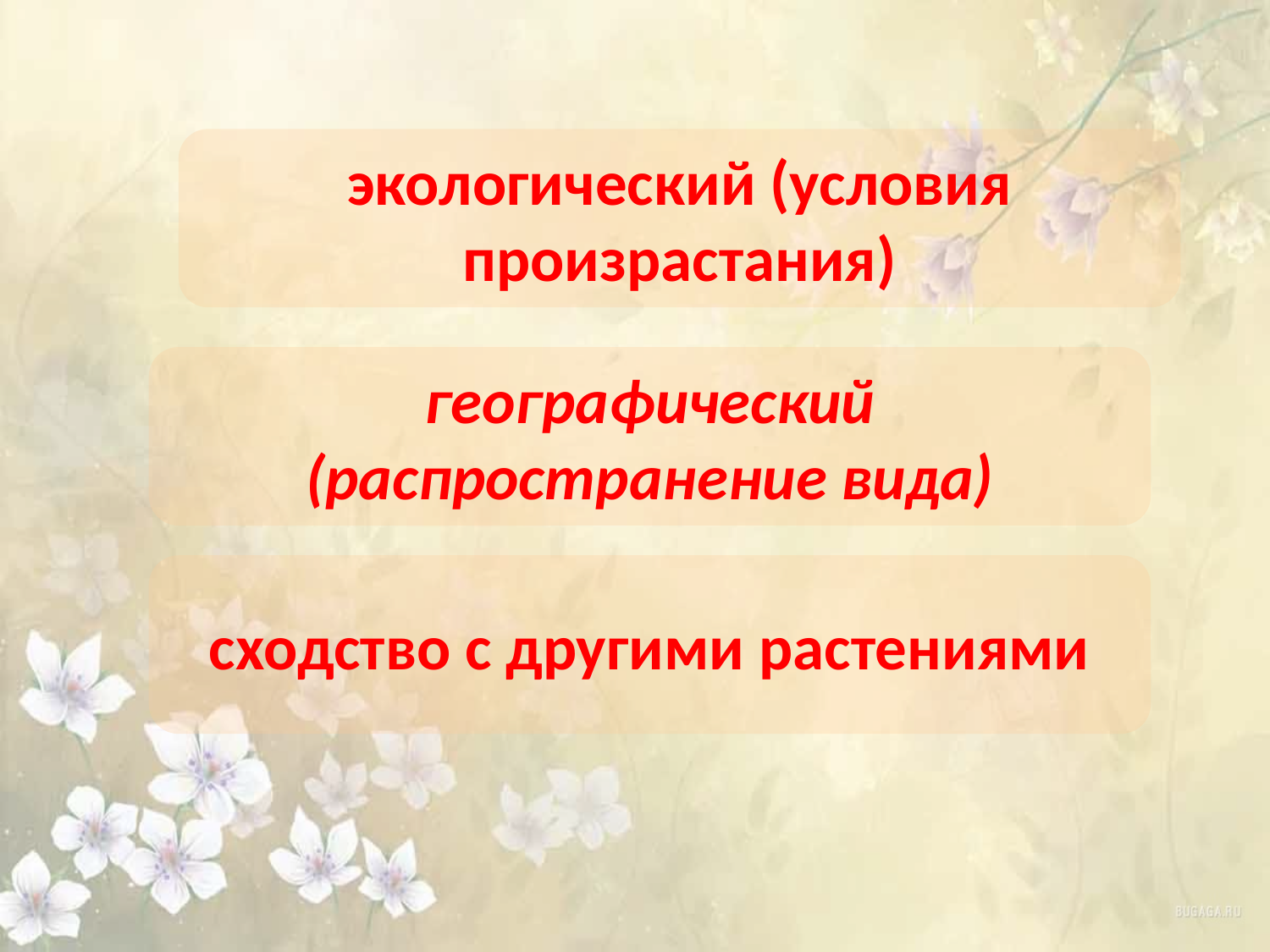

экологический (условия произрастания)
географический (распространение вида)
сходство с другими растениями